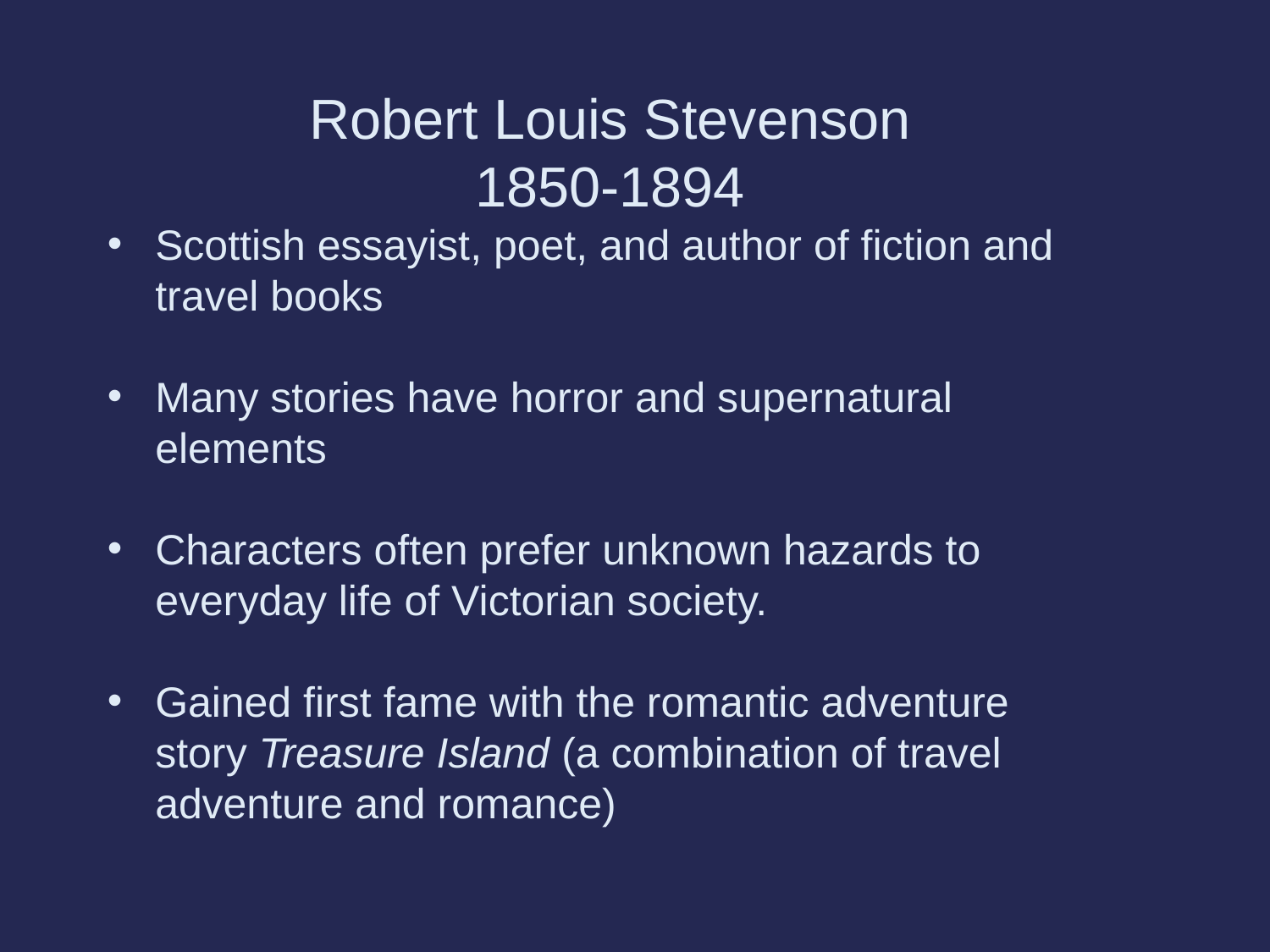

Robert Louis Stevenson
1850-1894
Scottish essayist, poet, and author of fiction and travel books

Many stories have horror and supernatural elements

Characters often prefer unknown hazards to everyday life of Victorian society.

Gained first fame with the romantic adventure story Treasure Island (a combination of travel adventure and romance)